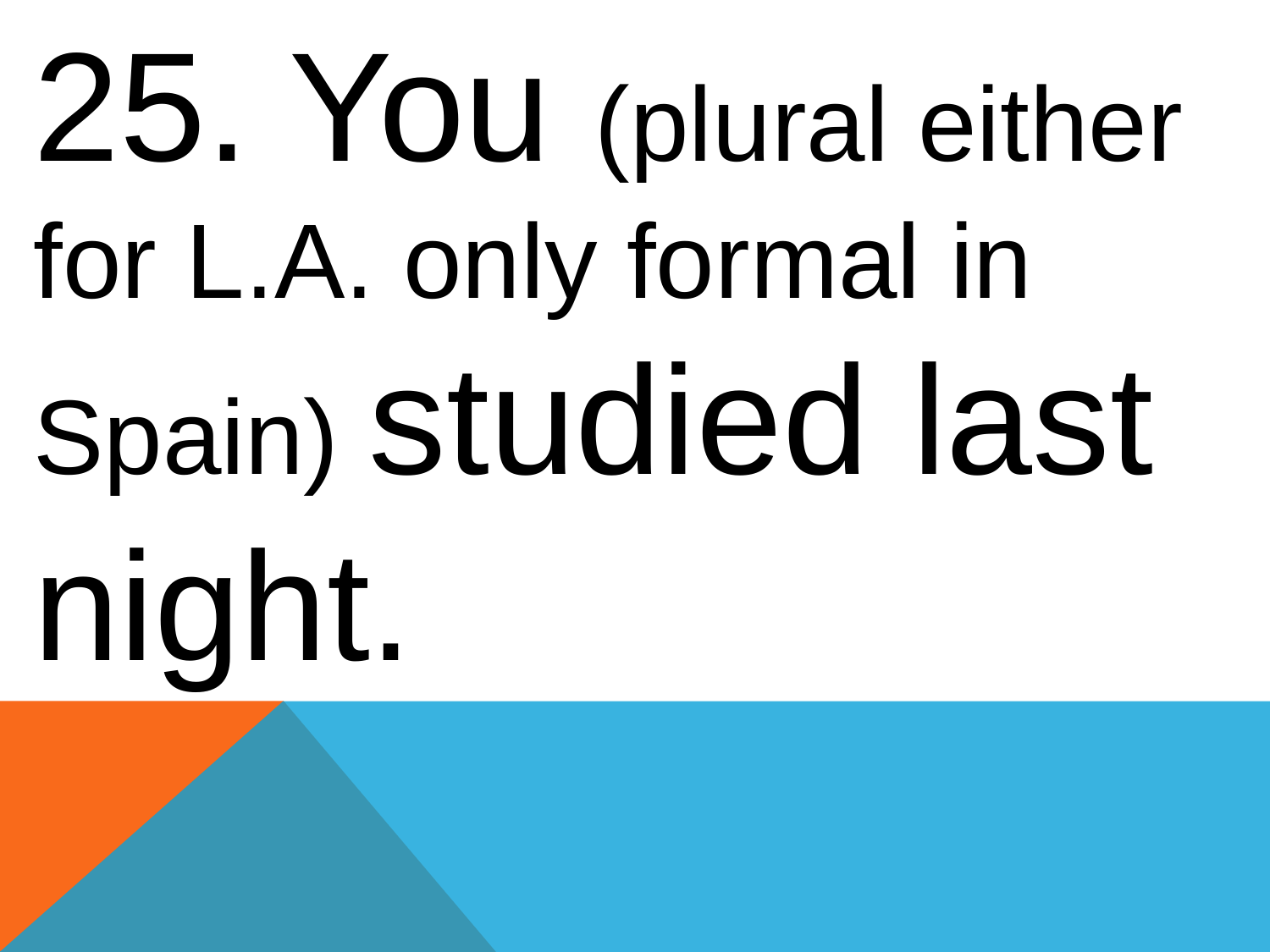

25. You (plural either for L.A. only formal in Spain) studied last night.